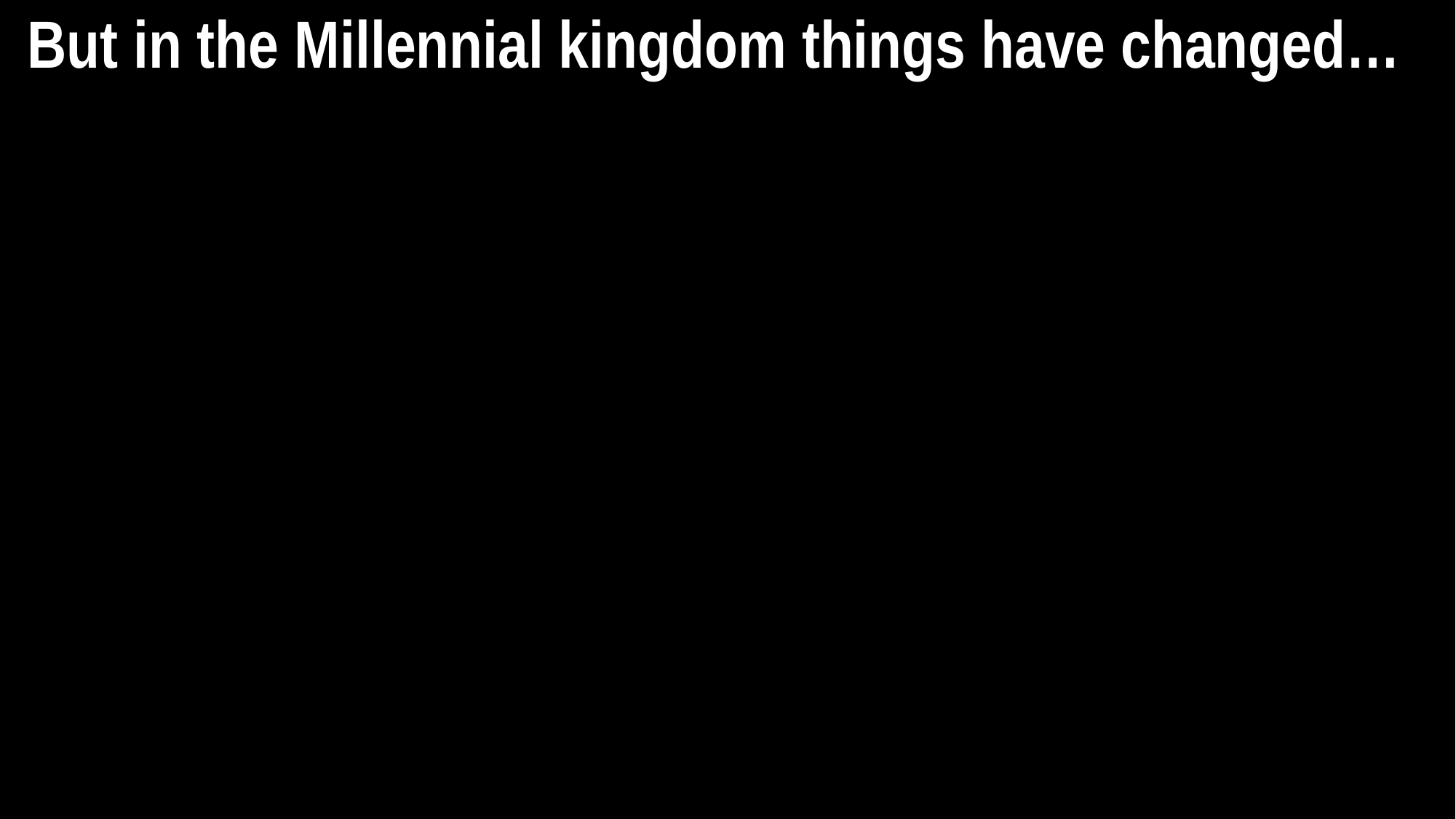

But in the Millennial kingdom things have changed…